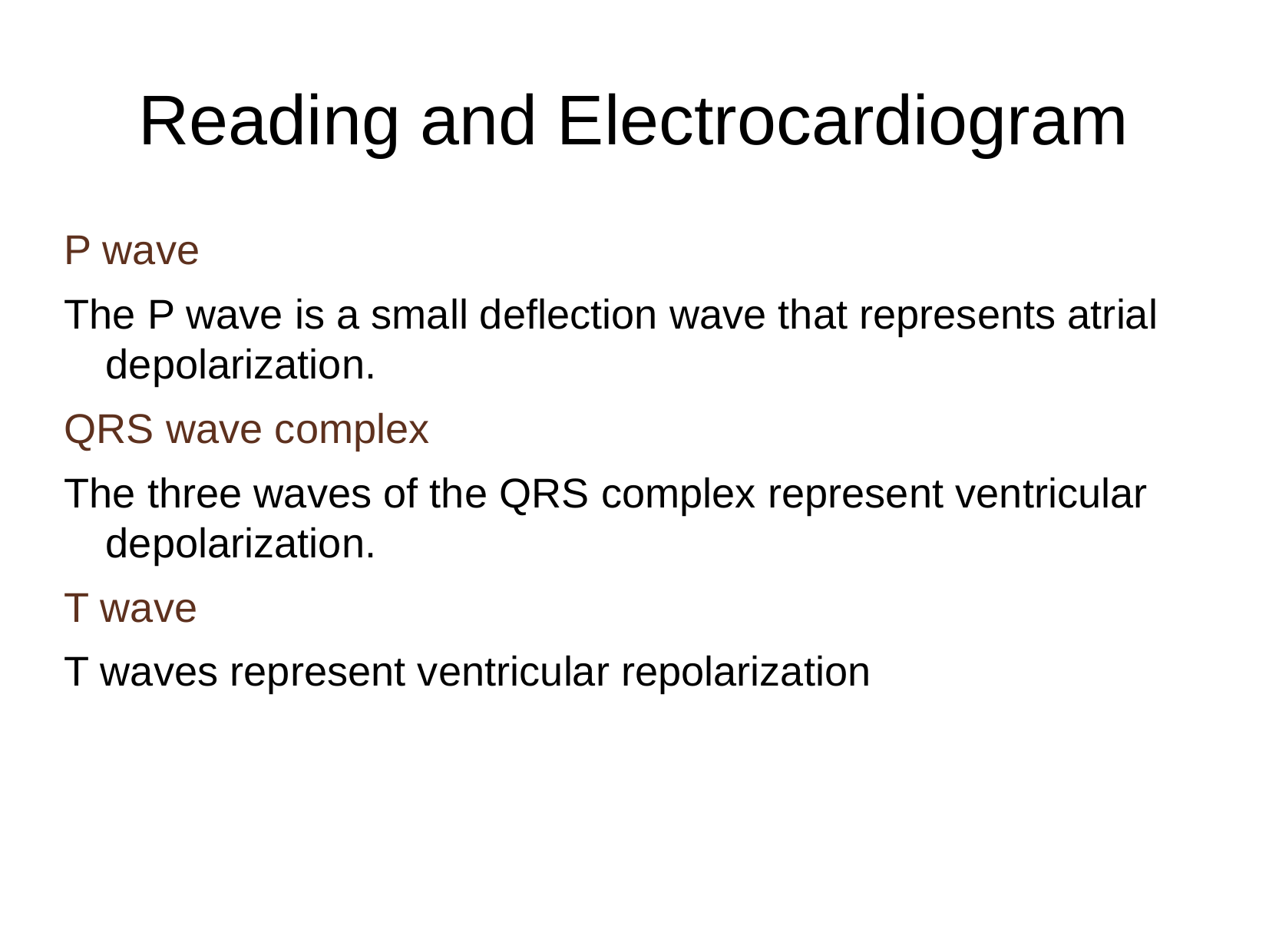

# Reading and Electrocardiogram
P wave
The P wave is a small deflection wave that represents atrial depolarization.
QRS wave complex
The three waves of the QRS complex represent ventricular depolarization.
T wave
T waves represent ventricular repolarization